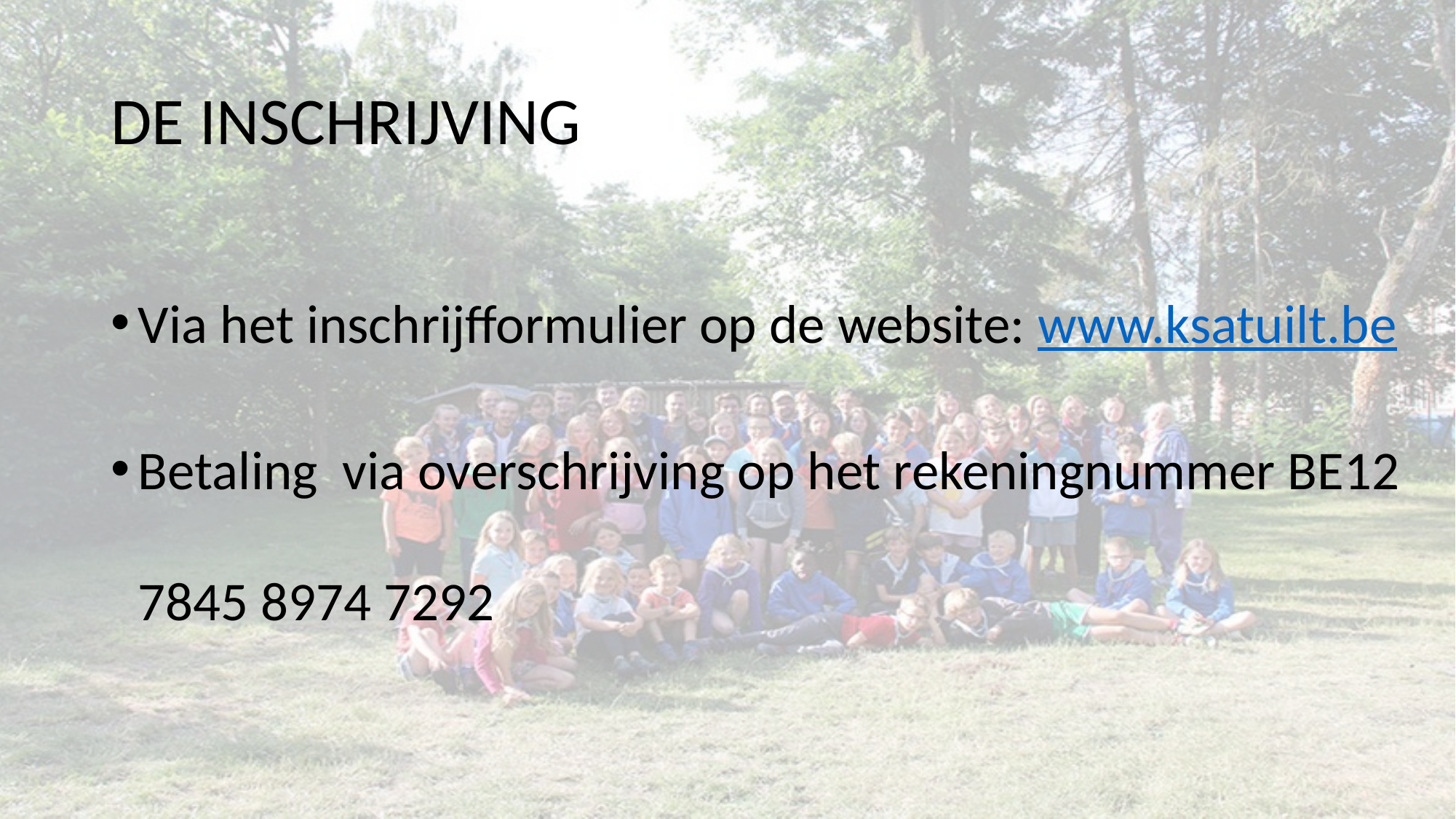

# DE INSCHRIJVING
Via het inschrijfformulier op de website: www.ksatuilt.be
Betaling  via overschrijving op het rekeningnummer BE12 7845 8974 7292